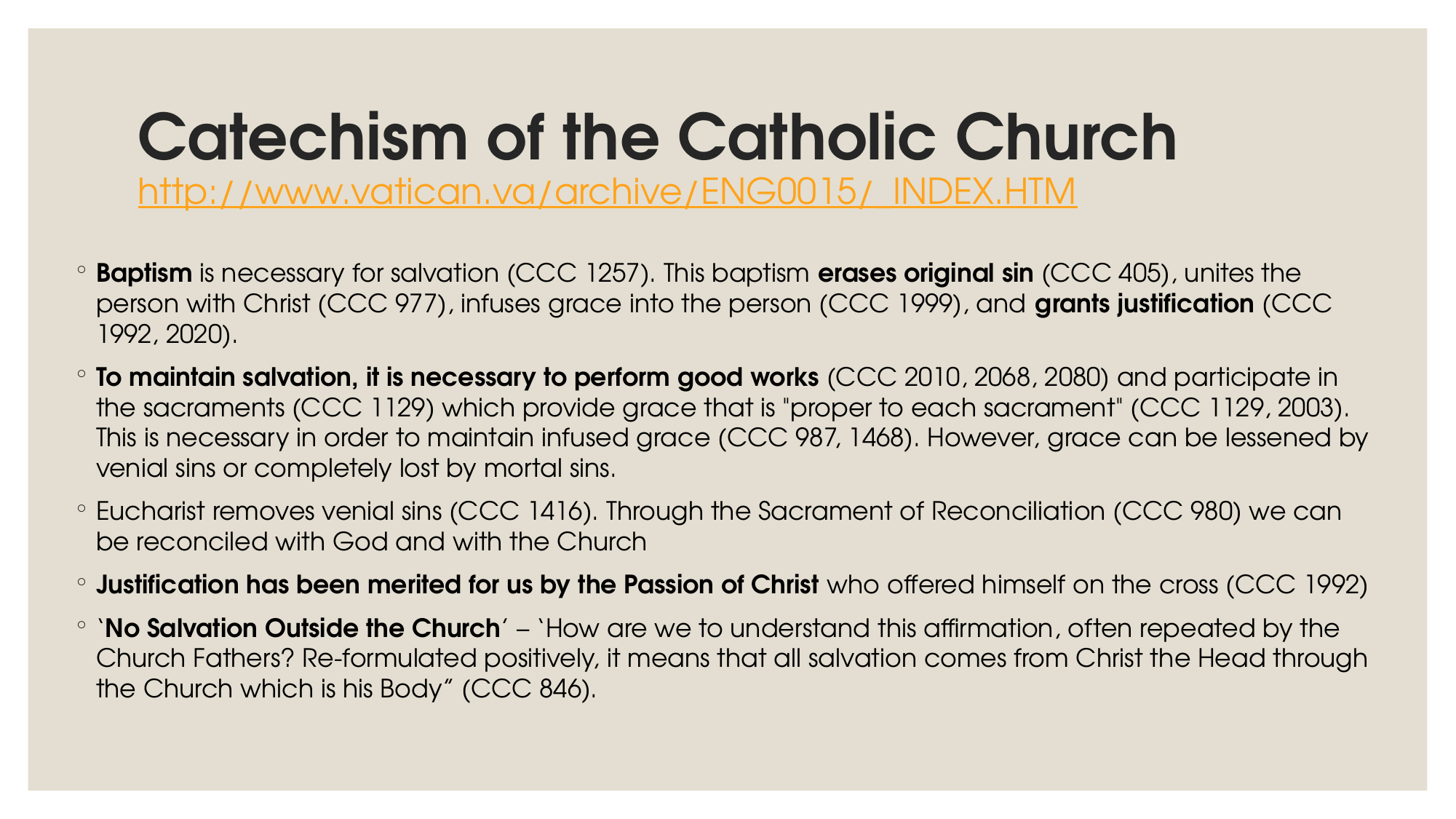

# Catechism of the Catholic Church http://www.vatican.va/archive/ENG0015/_INDEX.HTM
Baptism is necessary for salvation (CCC 1257). This baptism erases original sin (CCC 405), unites the person with Christ (CCC 977), infuses grace into the person (CCC 1999), and grants justification (CCC 1992, 2020).
To maintain salvation, it is necessary to perform good works (CCC 2010, 2068, 2080) and participate in the sacraments (CCC 1129) which provide grace that is "proper to each sacrament" (CCC 1129, 2003). This is necessary in order to maintain infused grace (CCC 987, 1468). However, grace can be lessened by venial sins or completely lost by mortal sins.
Eucharist removes venial sins (CCC 1416). Through the Sacrament of Reconciliation (CCC 980) we can be reconciled with God and with the Church
Justification has been merited for us by the Passion of Christ who offered himself on the cross (CCC 1992)
‘No Salvation Outside the Church’ – ‘How are we to understand this affirmation, often repeated by the Church Fathers? Re-formulated positively, it means that all salvation comes from Christ the Head through the Church which is his Body” (CCC 846).